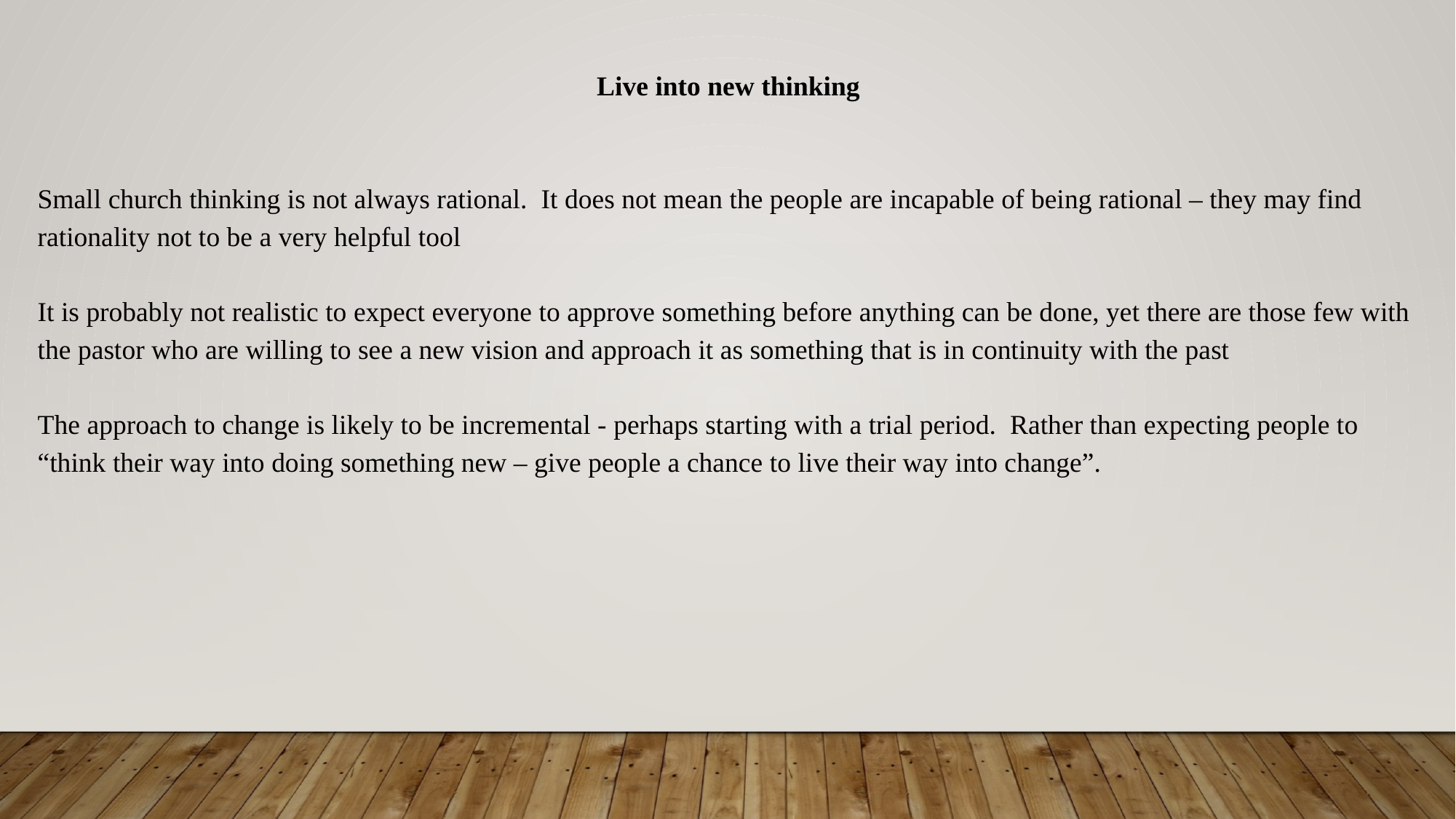

Live into new thinking

Small church thinking is not always rational.  It does not mean the people are incapable of being rational – they may find rationality not to be a very helpful tool

It is probably not realistic to expect everyone to approve something before anything can be done, yet there are those few with the pastor who are willing to see a new vision and approach it as something that is in continuity with the past

The approach to change is likely to be incremental - perhaps starting with a trial period.  Rather than expecting people to “think their way into doing something new – give people a chance to live their way into change”.